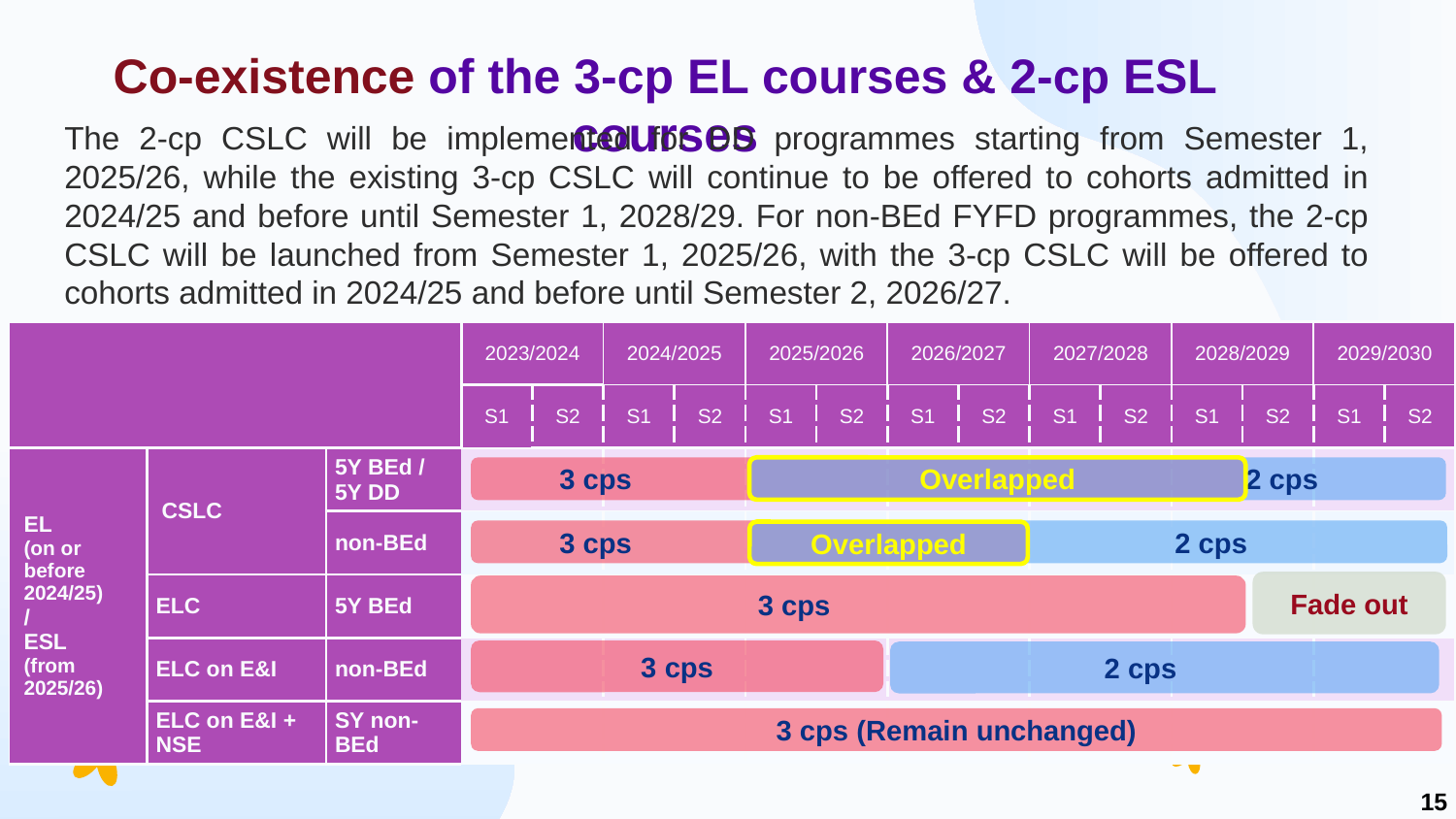

# Co-existence of the 3-cp EL courses & 2-cp ESL courses
The 2-cp CSLC will be implemented for DD programmes starting from Semester 1, 2025/26, while the existing 3-cp CSLC will continue to be offered to cohorts admitted in 2024/25 and before until Semester 1, 2028/29. For non-BEd FYFD programmes, the 2-cp CSLC will be launched from Semester 1, 2025/26, with the 3-cp CSLC will be offered to cohorts admitted in 2024/25 and before until Semester 2, 2026/27.
|  |  |  | 2023/2024 |  | 2024/2025 |  | 2025/2026 |  | 2026/2027 |  | 2027/2028 |  | 2028/2029 |  | 2029/2030 |  |
| --- | --- | --- | --- | --- | --- | --- | --- | --- | --- | --- | --- | --- | --- | --- | --- | --- |
|  |  |  | S1 | S2 | S1 | S2 | S1 | S2 | S1 | S2 | S1 | S2 | S1 | S2 | S1 | S2 |
| EL (on or before 2024/25) / ESL (from 2025/26) | CSLC | 5Y BEd / 5Y DD |  |  |  |  |  |  |  |  |  |  |  |  |  |  |
|  |  | non-BEd |  |  |  |  |  |  |  |  |  |  |  |  |  |  |
|  | ELC | 5Y BEd |  |  |  |  |  |  |  |  |  |  |  |  |  |  |
|  | ELC on E&I | non-BEd |  |  |  |  |  |  |  |  |  |  |  |  |  |  |
|  | ELC on E&I + NSE | SY non-BEd |  |  |  |  |  |  |  |  |  |  |  |  |  |  |
         3 cps
                                                    2 cps
Overlapped
                                  2 cps
         3 cps
Overlapped
Fade out
3 cps
3 cps
2 cps
3 cps (Remain unchanged)
15